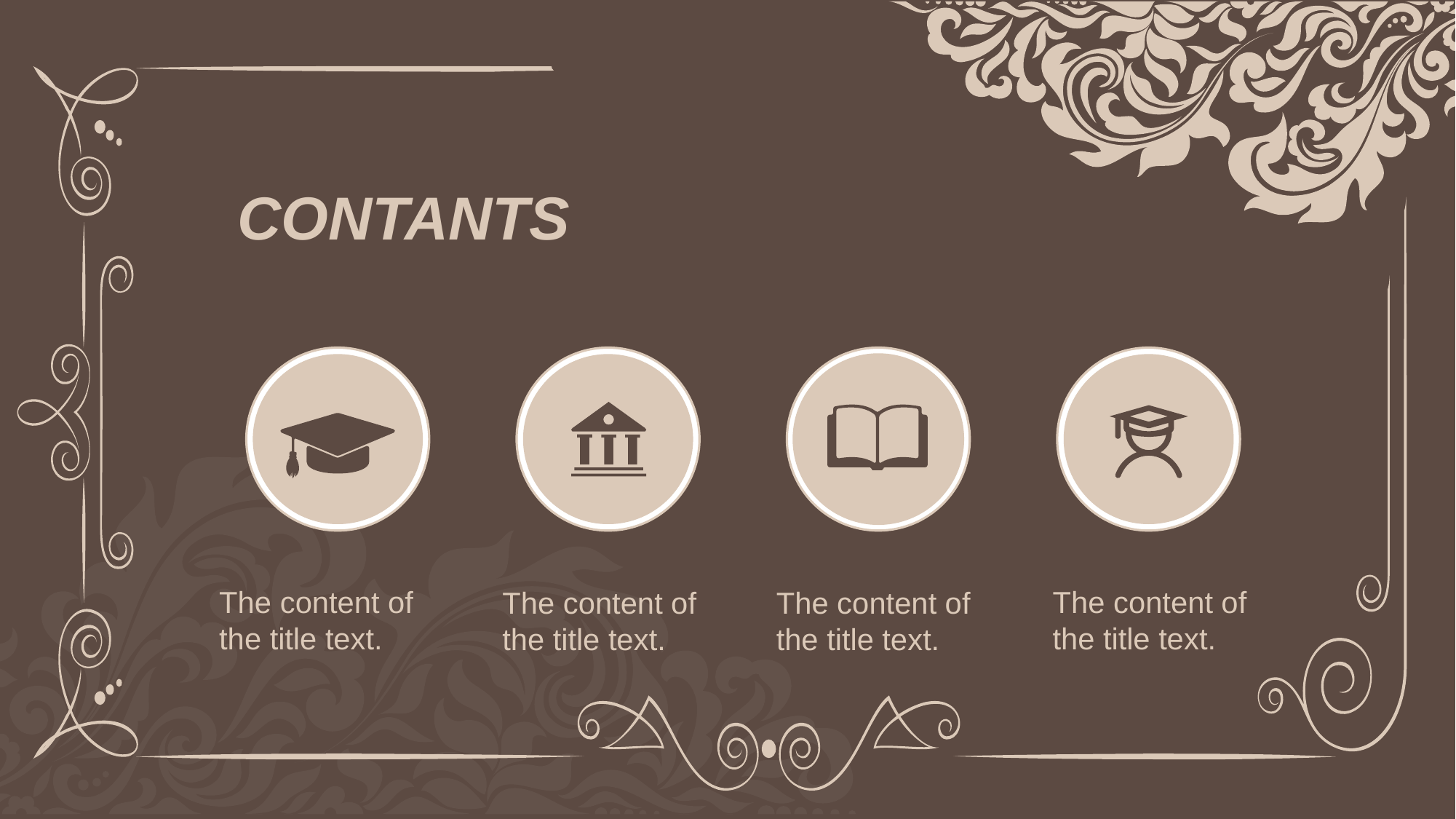

CONTANTS

The content of the title text.
The content of the title text.
The content of the title text.
The content of the title text.